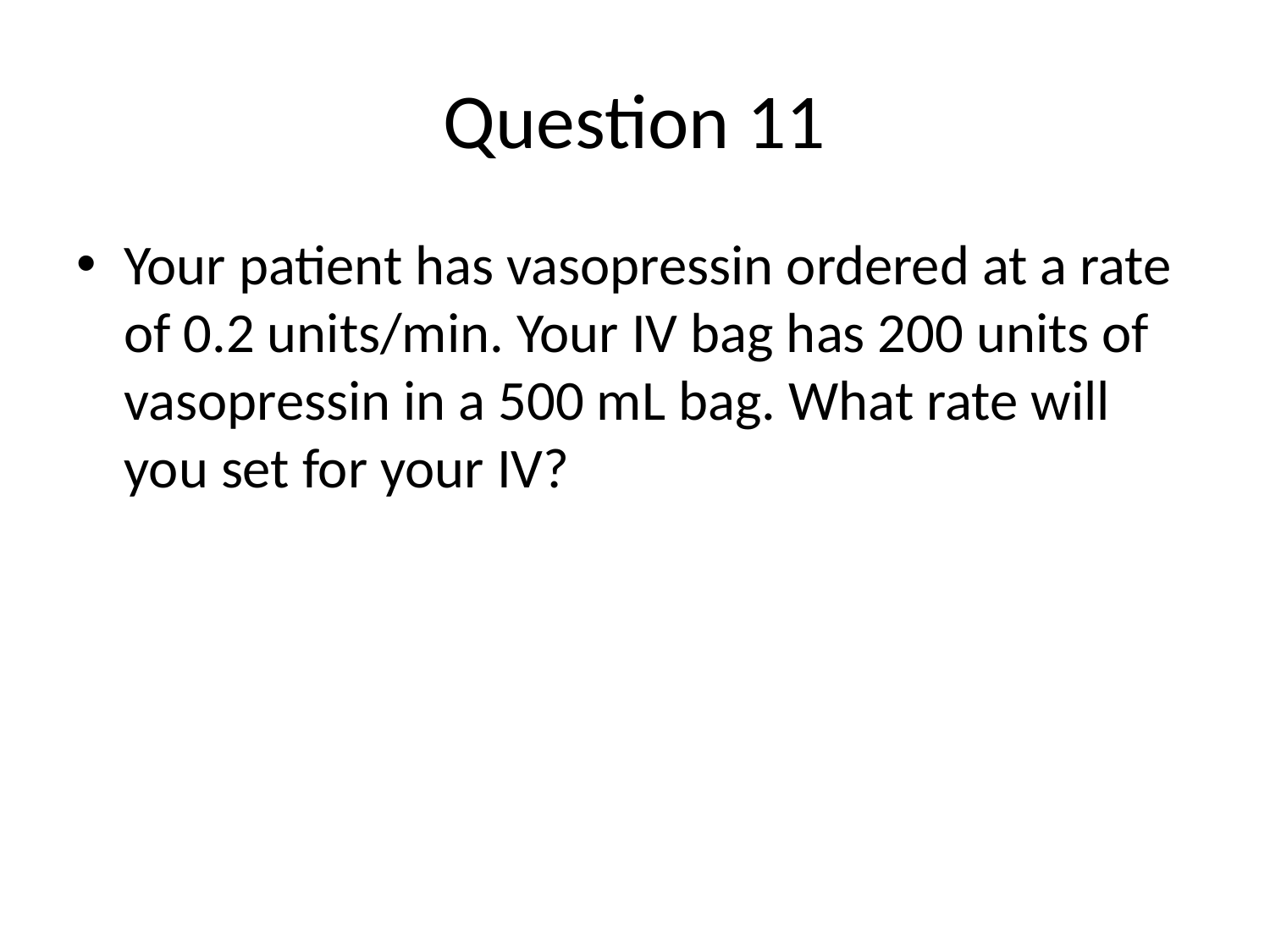

# Question 11
Your patient has vasopressin ordered at a rate of 0.2 units/min. Your IV bag has 200 units of vasopressin in a 500 mL bag. What rate will you set for your IV?